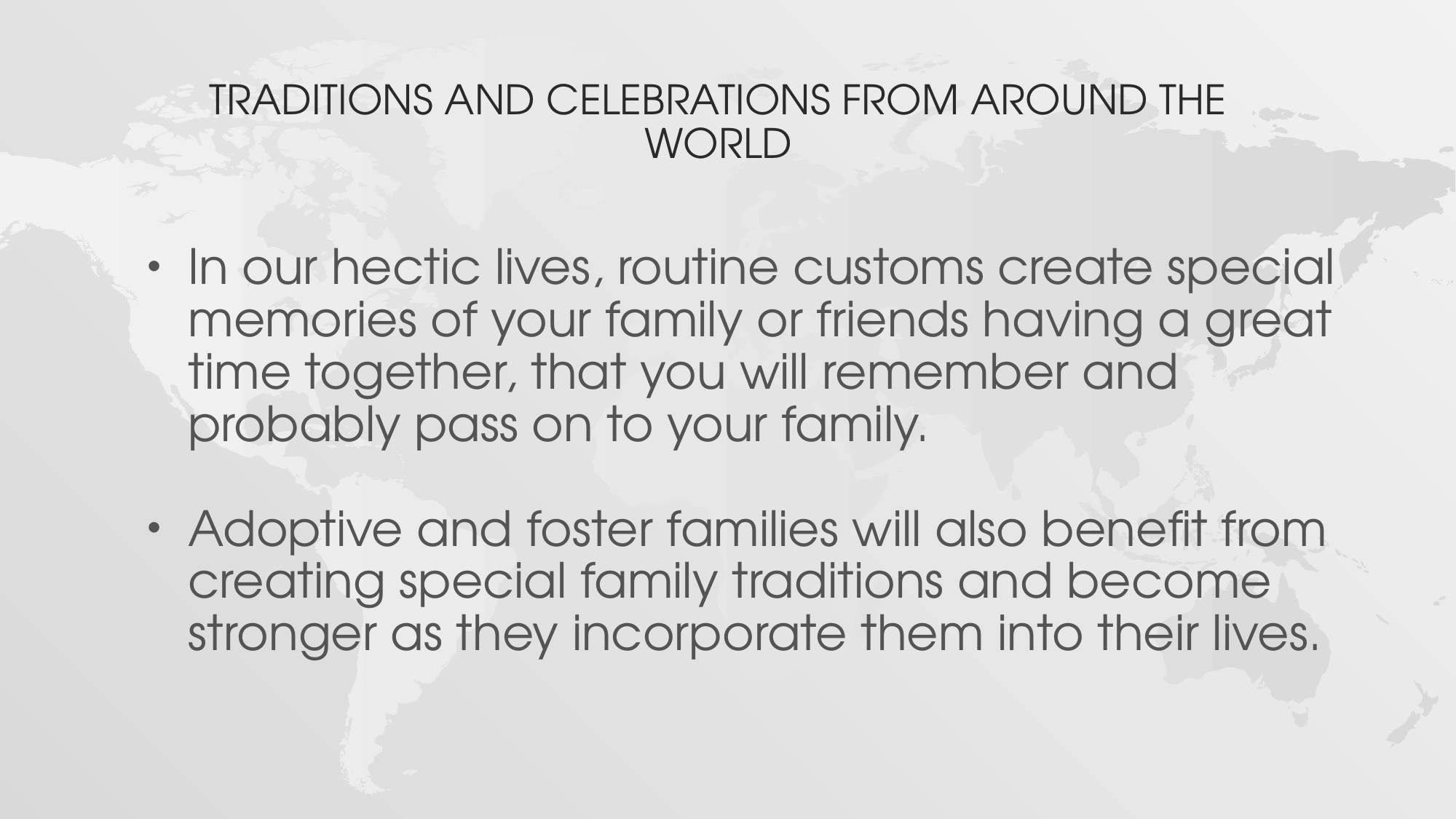

# Traditions and Celebrations from around the World
In our hectic lives, routine customs create special memories of your family or friends having a great time together, that you will remember and probably pass on to your family.

Adoptive and foster families will also benefit from creating special family traditions and become stronger as they incorporate them into their lives.